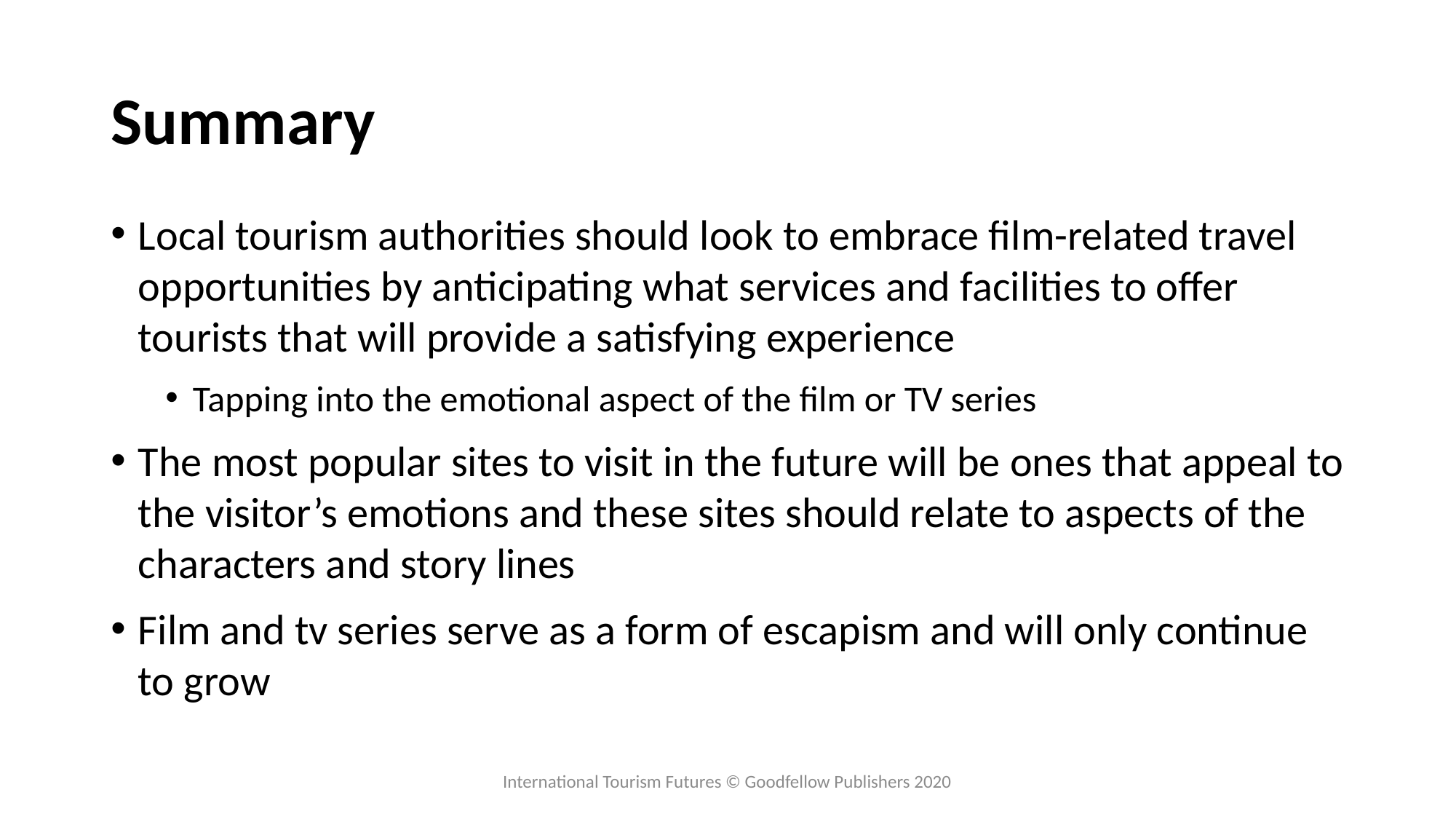

# Summary
Local tourism authorities should look to embrace film-related travel opportunities by anticipating what services and facilities to offer tourists that will provide a satisfying experience
Tapping into the emotional aspect of the film or TV series
The most popular sites to visit in the future will be ones that appeal to the visitor’s emotions and these sites should relate to aspects of the characters and story lines
Film and tv series serve as a form of escapism and will only continue to grow
International Tourism Futures © Goodfellow Publishers 2020